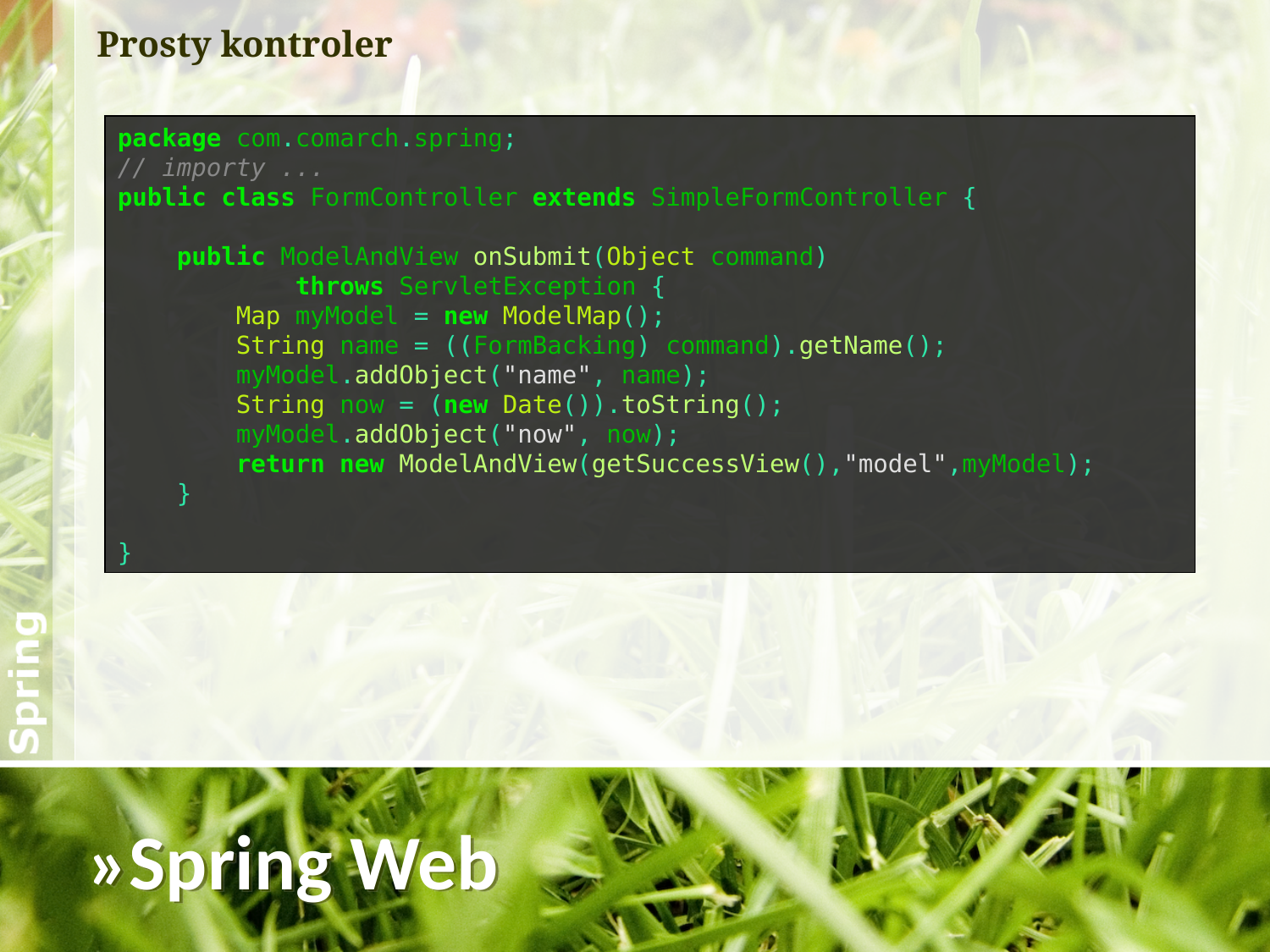

Prosty kontroler

package com.comarch.spring;
// importy ...
public class FormController extends SimpleFormController {

    public ModelAndView onSubmit(Object command)
            throws ServletException {
        Map myModel = new ModelMap();
        String name = ((FormBacking) command).getName();
        myModel.addObject("name", name);
        String now = (new Date()).toString();
        myModel.addObject("now", now);
        return new ModelAndView(getSuccessView(),"model",myModel);
    }

}
»Spring Web